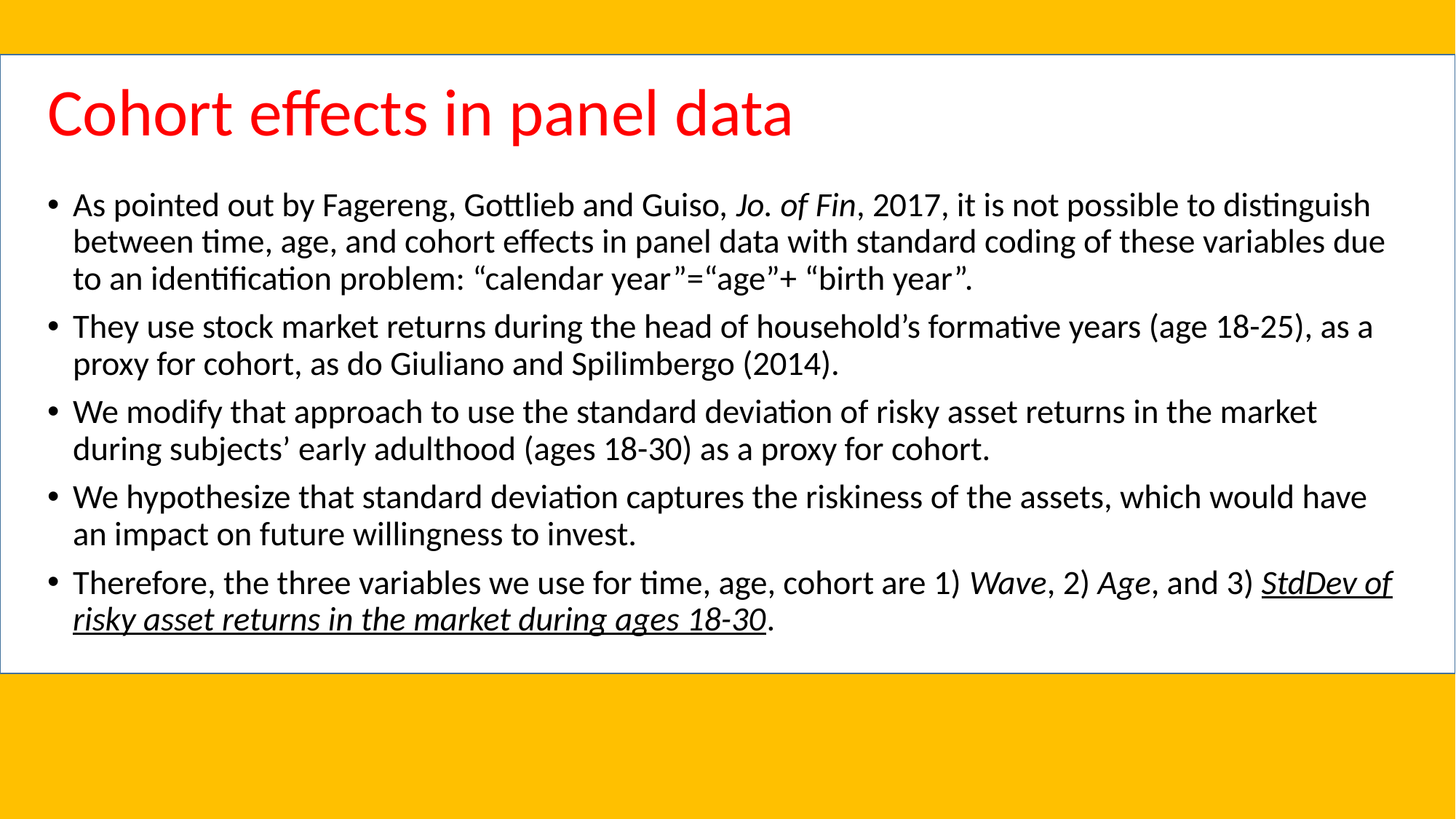

# Cohort effects in panel data
As pointed out by Fagereng, Gottlieb and Guiso, Jo. of Fin, 2017, it is not possible to distinguish between time, age, and cohort effects in panel data with standard coding of these variables due to an identification problem: “calendar year”=“age”+ “birth year”.
They use stock market returns during the head of household’s formative years (age 18-25), as a proxy for cohort, as do Giuliano and Spilimbergo (2014).
We modify that approach to use the standard deviation of risky asset returns in the market during subjects’ early adulthood (ages 18-30) as a proxy for cohort.
We hypothesize that standard deviation captures the riskiness of the assets, which would have an impact on future willingness to invest.
Therefore, the three variables we use for time, age, cohort are 1) Wave, 2) Age, and 3) StdDev of risky asset returns in the market during ages 18-30.